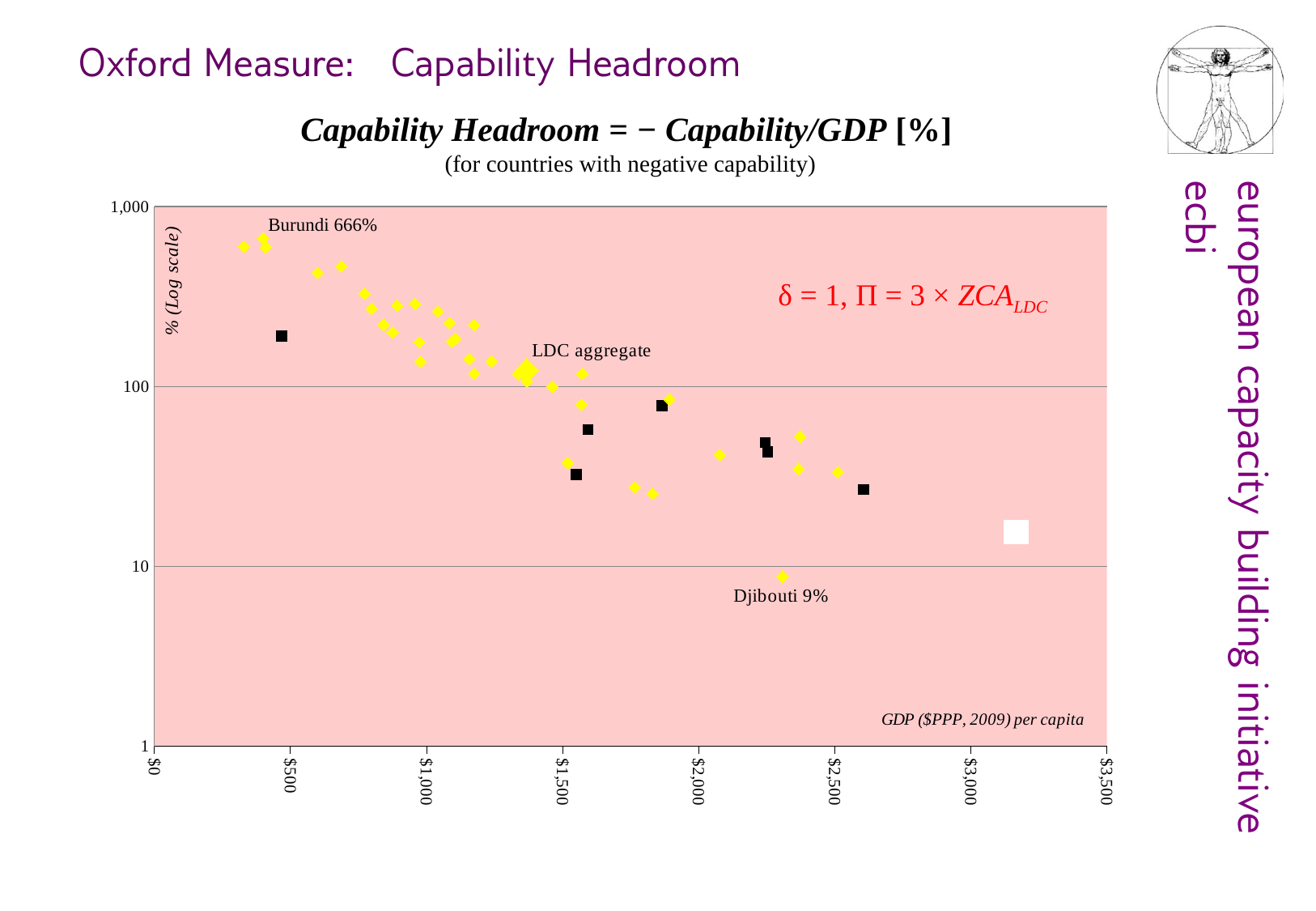

Oxford Measure:   Capability Headroom
Capability Headroom = − Capability/GDP [%]
(for countries with negative capability)

### Chart

| Category |  |  |
|---|---|---|
Burundi 666%
δ = 1, Π = 3 × ZCALDC